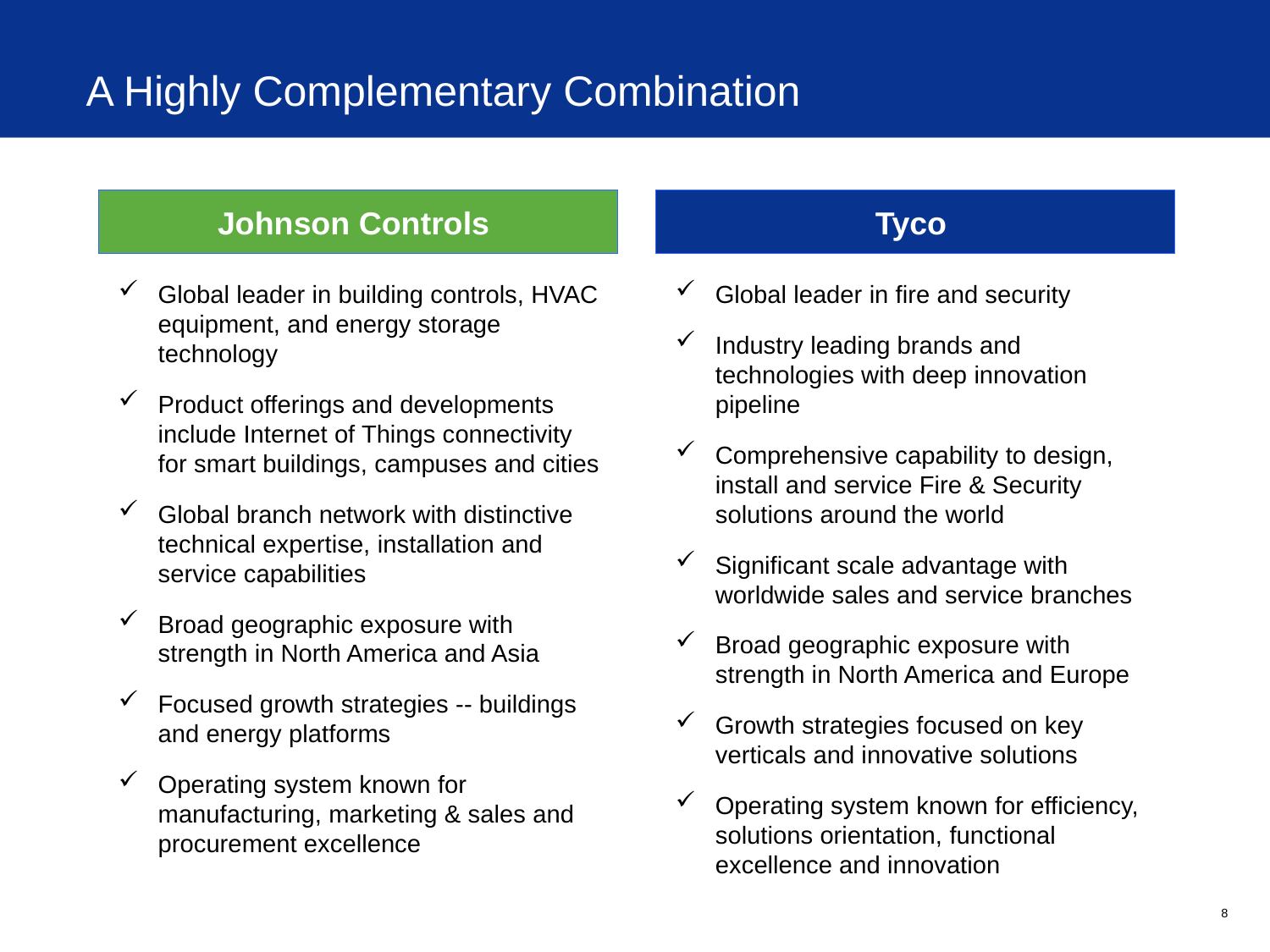

# A Highly Complementary Combination
Johnson Controls
Tyco
Global leader in building controls, HVAC equipment, and energy storage technology
Product offerings and developments include Internet of Things connectivity for smart buildings, campuses and cities
Global branch network with distinctive technical expertise, installation and service capabilities
Broad geographic exposure with strength in North America and Asia
Focused growth strategies -- buildings and energy platforms
Operating system known for manufacturing, marketing & sales and procurement excellence
Global leader in fire and security
Industry leading brands and technologies with deep innovation pipeline
Comprehensive capability to design, install and service Fire & Security solutions around the world
Significant scale advantage with worldwide sales and service branches
Broad geographic exposure with strength in North America and Europe
Growth strategies focused on key verticals and innovative solutions
Operating system known for efficiency, solutions orientation, functional excellence and innovation